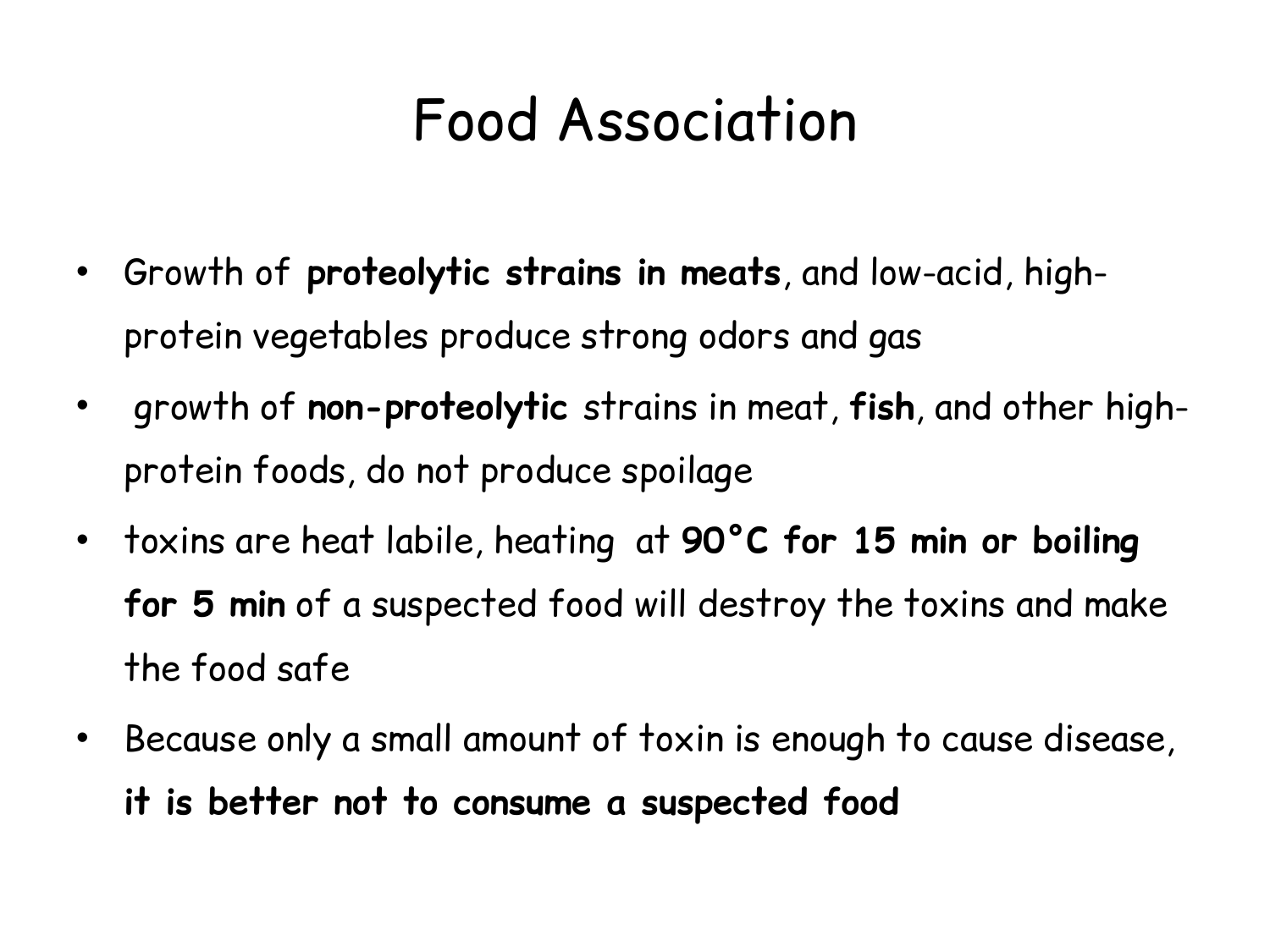

# Food Association
Growth of proteolytic strains in meats, and low-acid, high-protein vegetables produce strong odors and gas
 growth of non-proteolytic strains in meat, fish, and other high-protein foods, do not produce spoilage
toxins are heat labile, heating  at 90°C for 15 min or boiling for 5 min of a suspected food will destroy the toxins and make the food safe
Because only a small amount of toxin is enough to cause disease, it is better not to consume a suspected food